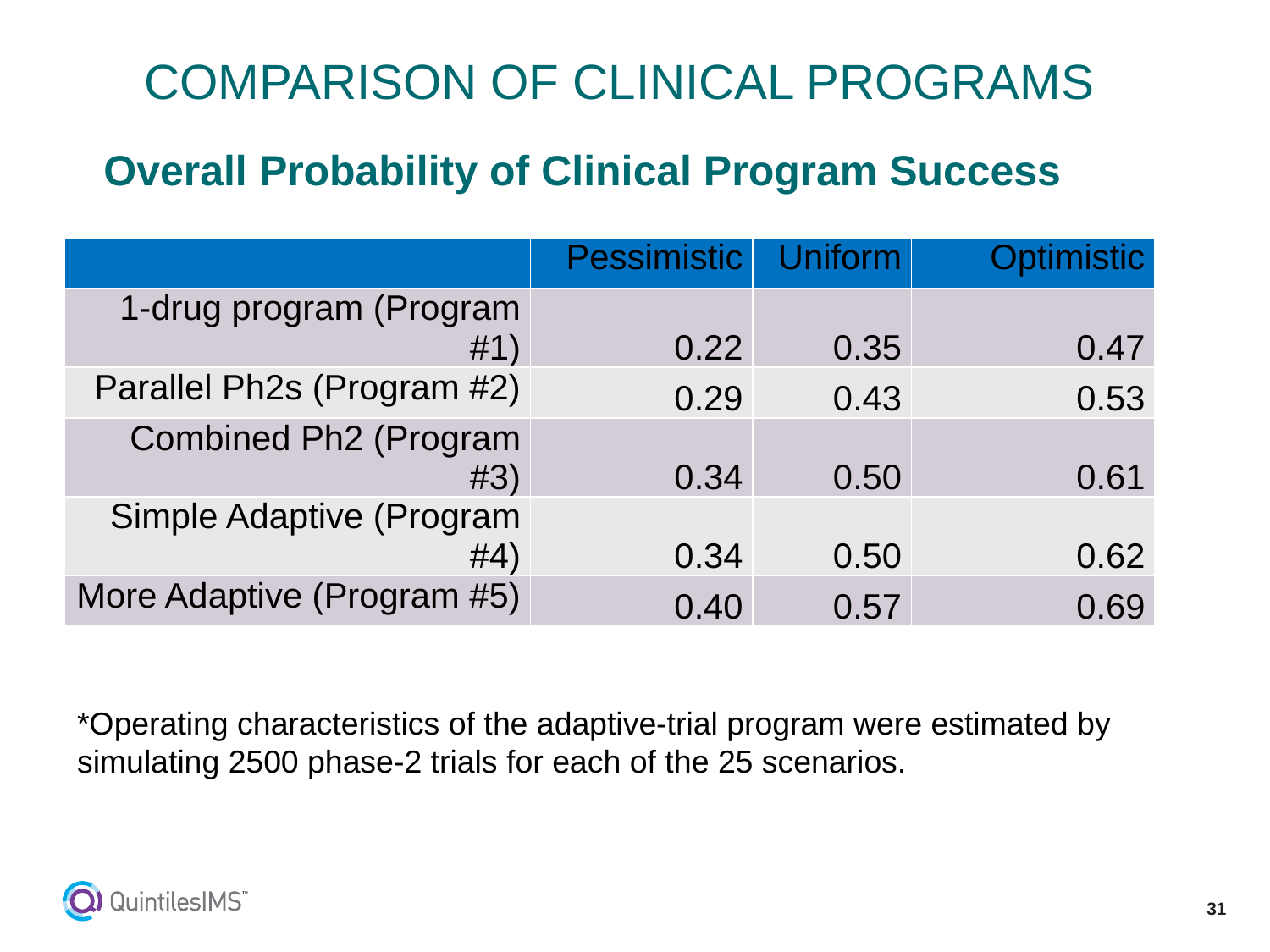

COMPARISON OF CLINICAL PROGRAMS
# Overall Probability of Clinical Program Success
|  | Pessimistic | Uniform | Optimistic |
| --- | --- | --- | --- |
| 1-drug program (Program #1) | 0.22 | 0.35 | 0.47 |
| Parallel Ph2s (Program #2) | 0.29 | 0.43 | 0.53 |
| Combined Ph2 (Program #3) | 0.34 | 0.50 | 0.61 |
| Simple Adaptive (Program #4) | 0.34 | 0.50 | 0.62 |
| More Adaptive (Program #5) | 0.40 | 0.57 | 0.69 |
*Operating characteristics of the adaptive-trial program were estimated by simulating 2500 phase-2 trials for each of the 25 scenarios.